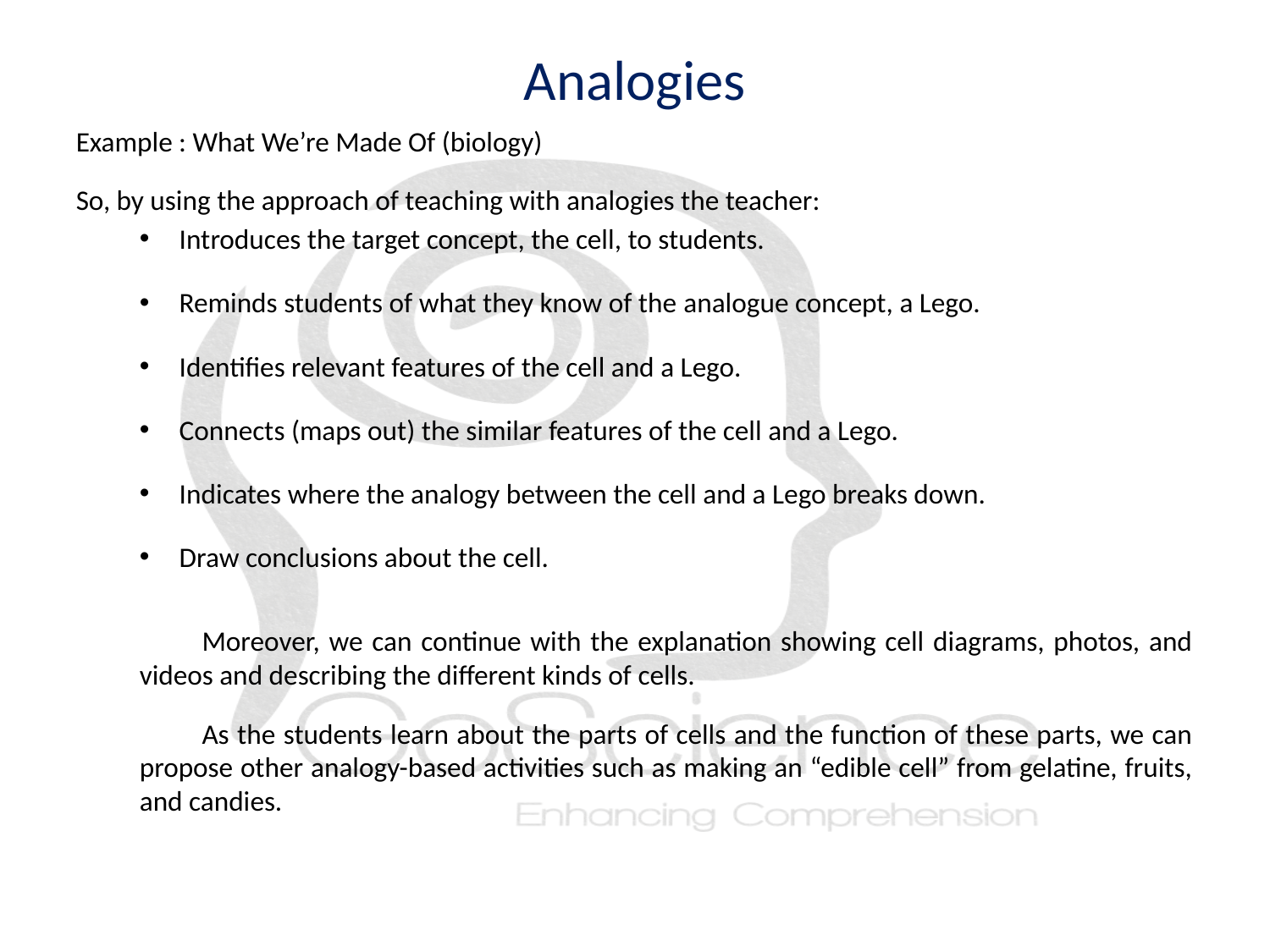

Analogies
Example : What We’re Made Of (biology)
So, by using the approach of teaching with analogies the teacher:
Introduces the target concept, the cell, to students.
Reminds students of what they know of the analogue concept, a Lego.
Identifies relevant features of the cell and a Lego.
Connects (maps out) the similar features of the cell and a Lego.
Indicates where the analogy between the cell and a Lego breaks down.
Draw conclusions about the cell.
Moreover, we can continue with the explanation showing cell diagrams, photos, and videos and describing the different kinds of cells.
As the students learn about the parts of cells and the function of these parts, we can propose other analogy-based activities such as making an “edible cell” from gelatine, fruits, and candies.